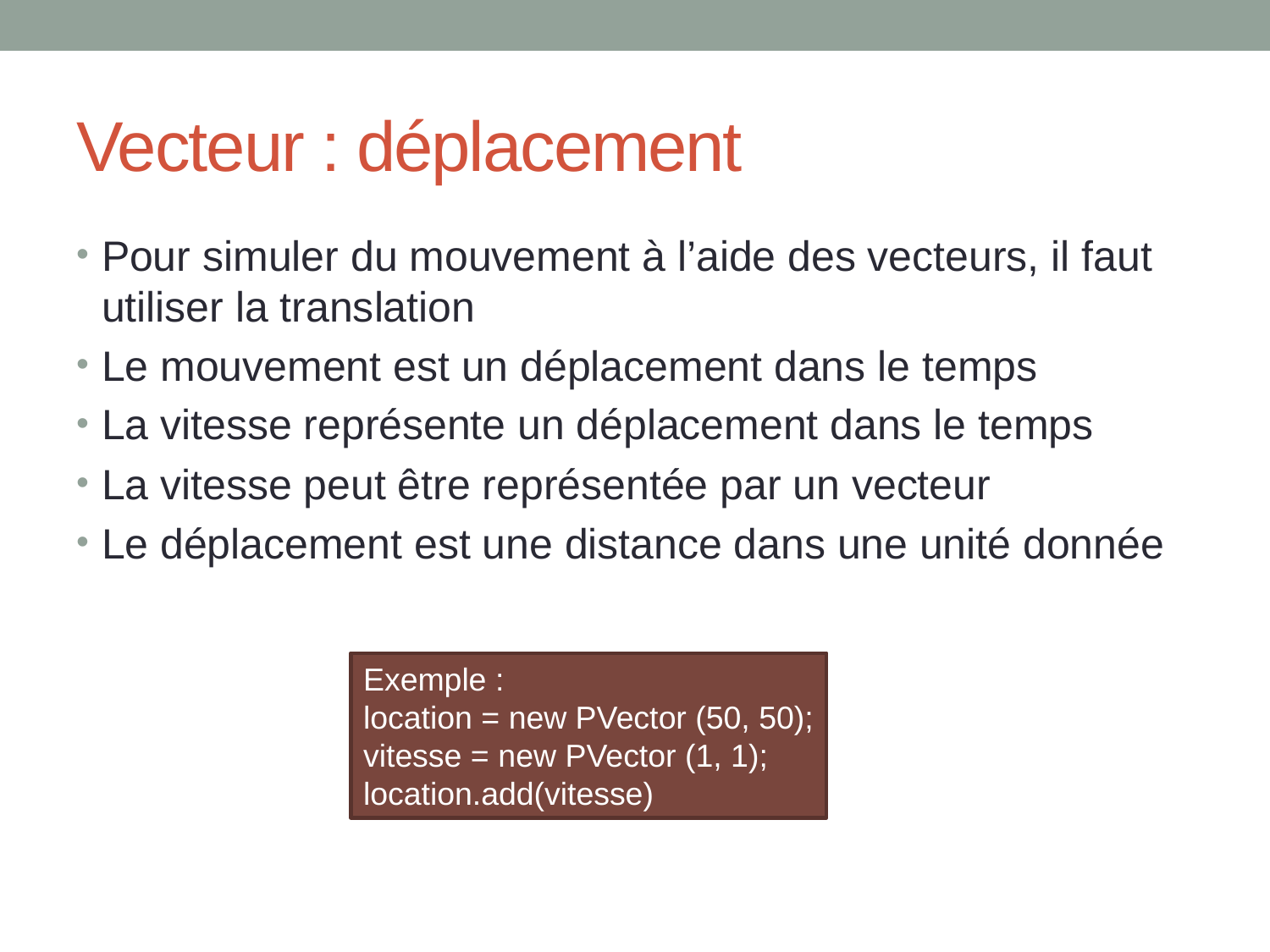

# Vecteur : déplacement
Pour simuler du mouvement à l’aide des vecteurs, il faut utiliser la translation
Le mouvement est un déplacement dans le temps
La vitesse représente un déplacement dans le temps
La vitesse peut être représentée par un vecteur
Le déplacement est une distance dans une unité donnée

Exemple :
location = new PVector (50, 50);
vitesse = new PVector (1, 1);
location.add(vitesse)